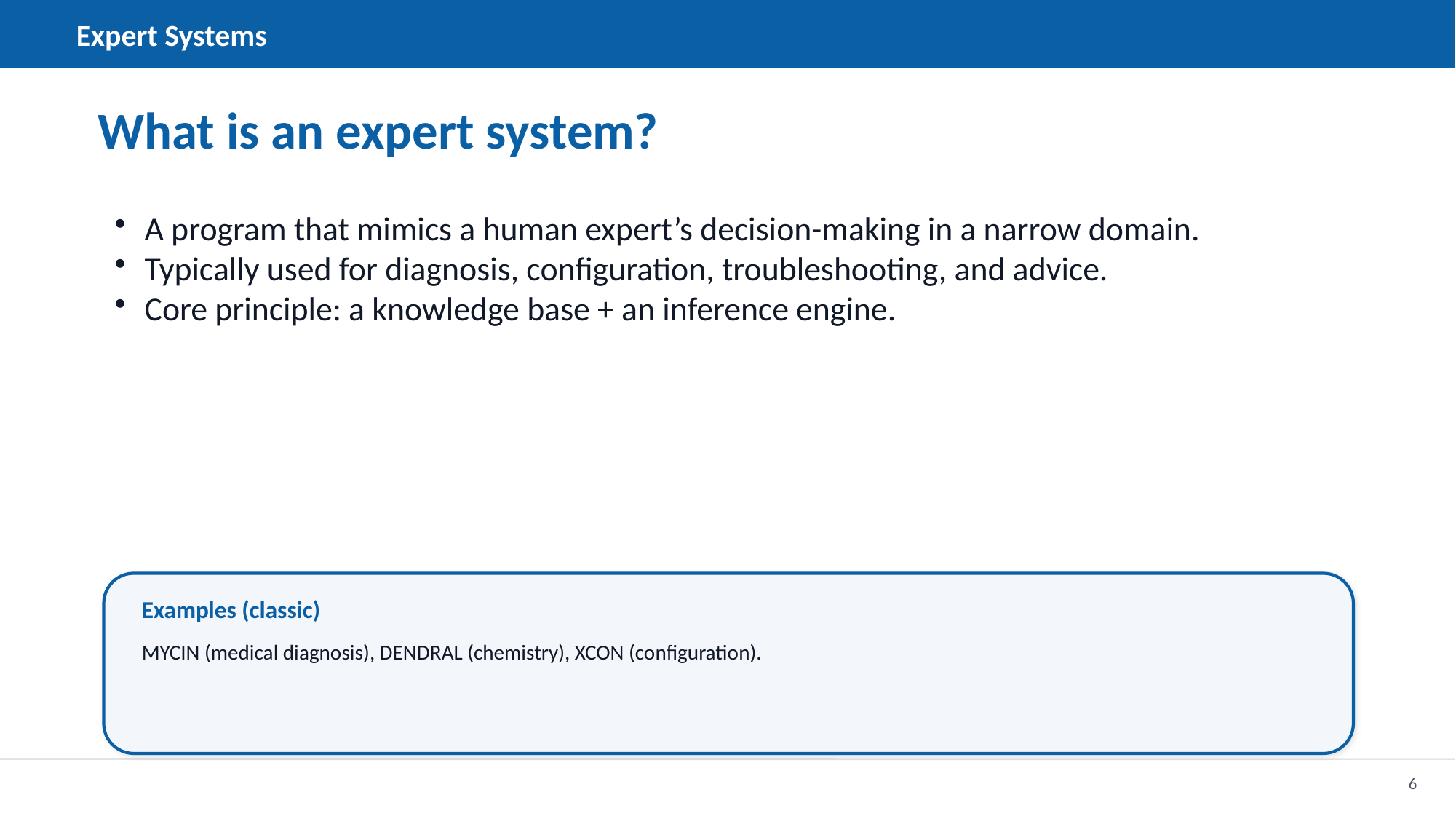

Expert Systems
What is an expert system?
A program that mimics a human expert’s decision-making in a narrow domain.
Typically used for diagnosis, configuration, troubleshooting, and advice.
Core principle: a knowledge base + an inference engine.

Examples (classic)
MYCIN (medical diagnosis), DENDRAL (chemistry), XCON (configuration).

6